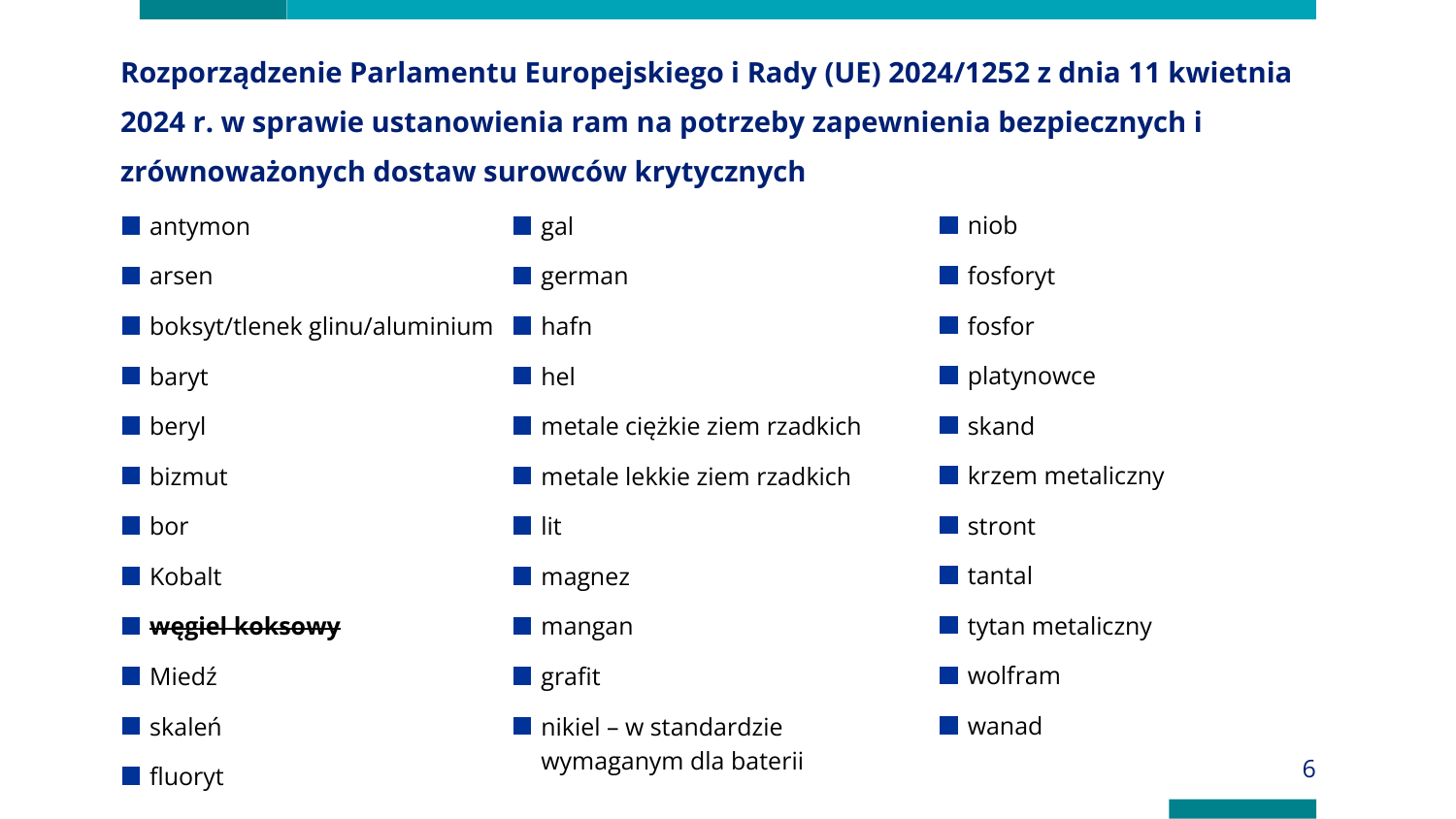

# Rozporządzenie Parlamentu Europejskiego i Rady (UE) 2024/1252 z dnia 11 kwietnia 2024 r. w sprawie ustanowienia ram na potrzeby zapewnienia bezpiecznych i zrównoważonych dostaw surowców krytycznych
niob
fosforyt
fosfor
platynowce
skand
krzem metaliczny
stront
tantal
tytan metaliczny
wolfram
wanad

antymon
arsen
boksyt/tlenek glinu/aluminium
baryt
beryl
bizmut
bor
Kobalt
węgiel koksowy
Miedź
skaleń
fluoryt

gal
german
hafn
hel
metale ciężkie ziem rzadkich
metale lekkie ziem rzadkich
lit
magnez
mangan
grafit
nikiel – w standardzie wymaganym dla baterii

6